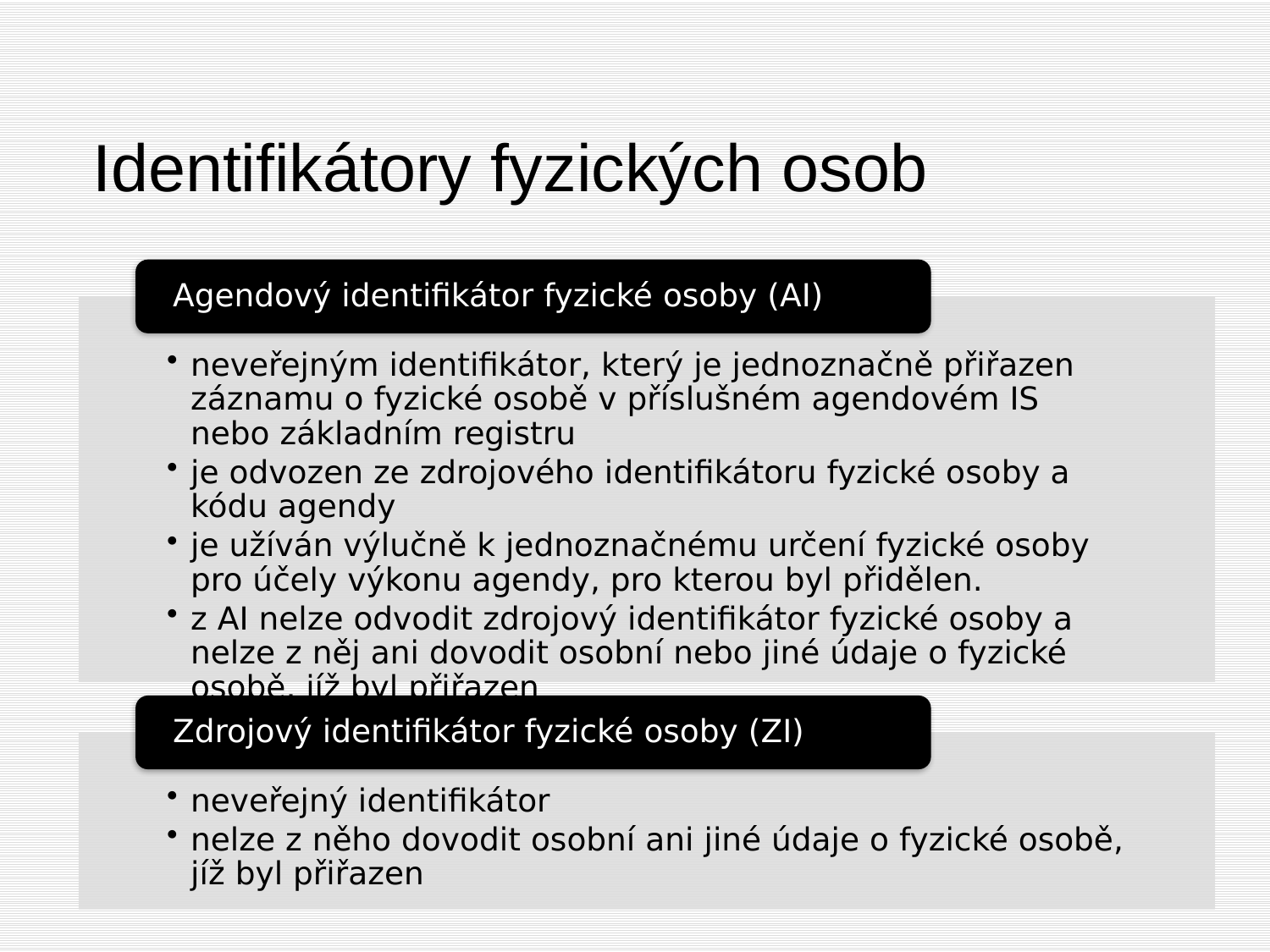

Identifikátory fyzických osob
neveřejným identifikátor, který je jednoznačně přiřazen záznamu o fyzické osobě v příslušném agendovém IS nebo základním registru
je odvozen ze zdrojového identifikátoru fyzické osoby a kódu agendy
je užíván výlučně k jednoznačnému určení fyzické osoby pro účely výkonu agendy, pro kterou byl přidělen.
z AI nelze odvodit zdrojový identifikátor fyzické osoby a nelze z něj ani dovodit osobní nebo jiné údaje o fyzické osobě, jíž byl přiřazen
Agendový identifikátor fyzické osoby (AI)
neveřejný identifikátor
nelze z něho dovodit osobní ani jiné údaje o fyzické osobě, jíž byl přiřazen
Zdrojový identifikátor fyzické osoby (ZI)